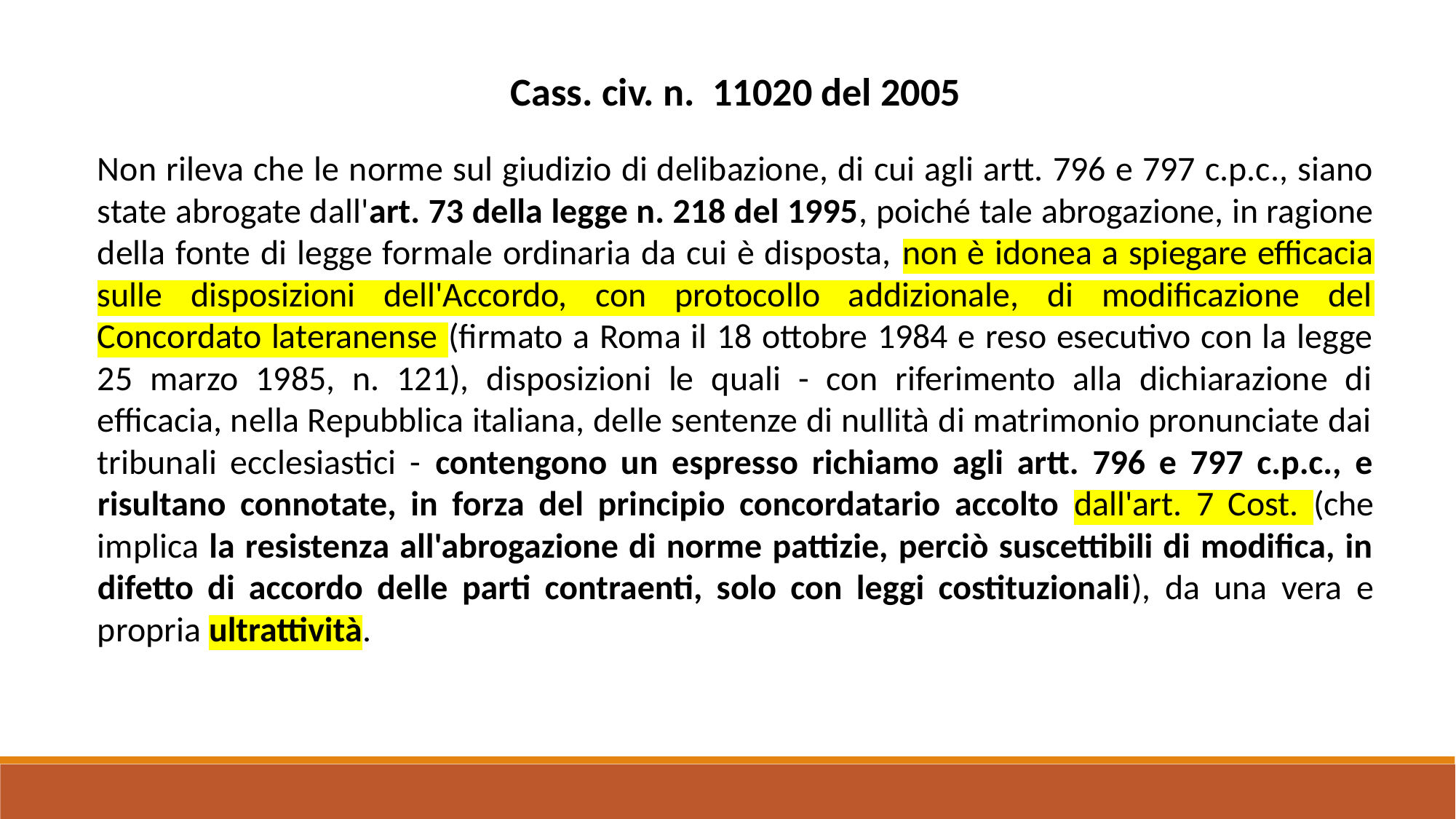

Cass. civ. n.  11020 del 2005

Non rileva che le norme sul giudizio di delibazione, di cui agli artt. 796 e 797 c.p.c., siano state abrogate dall'art. 73 della legge n. 218 del 1995, poiché tale abrogazione, in ragione della fonte di legge formale ordinaria da cui è disposta, non è idonea a spiegare efficacia sulle disposizioni dell'Accordo, con protocollo addizionale, di modificazione del Concordato lateranense (firmato a Roma il 18 ottobre 1984 e reso esecutivo con la legge 25 marzo 1985, n. 121), disposizioni le quali - con riferimento alla dichiarazione di efficacia, nella Repubblica italiana, delle sentenze di nullità di matrimonio pronunciate dai tribunali ecclesiastici - contengono un espresso richiamo agli artt. 796 e 797 c.p.c., e risultano connotate, in forza del principio concordatario accolto dall'art. 7 Cost. (che implica la resistenza all'abrogazione di norme pattizie, perciò suscettibili di modifica, in difetto di accordo delle parti contraenti, solo con leggi costituzionali), da una vera e propria ultrattività.